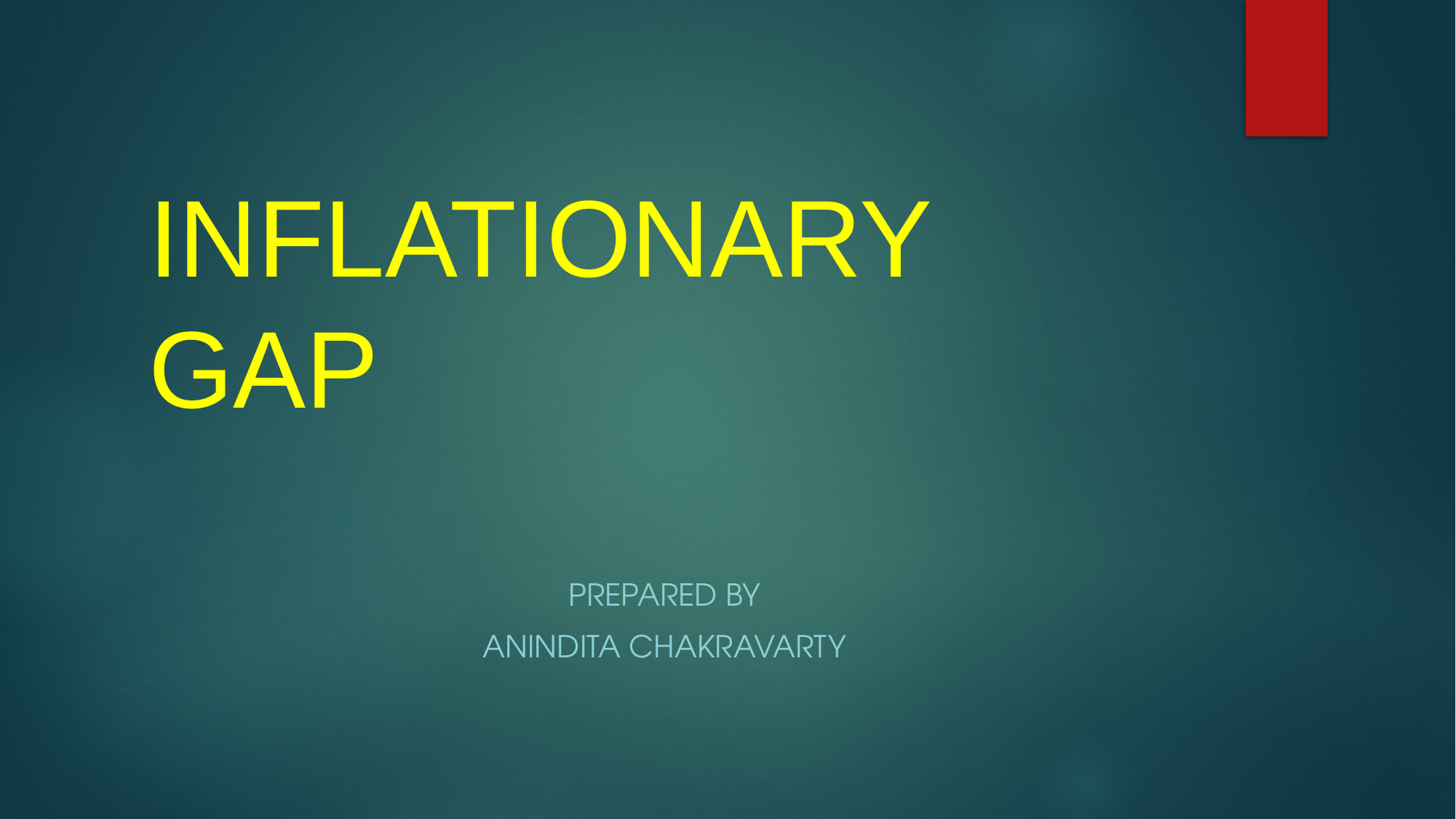

# INFLATIONARY GAP
Prepared by
Anindita chakravarty